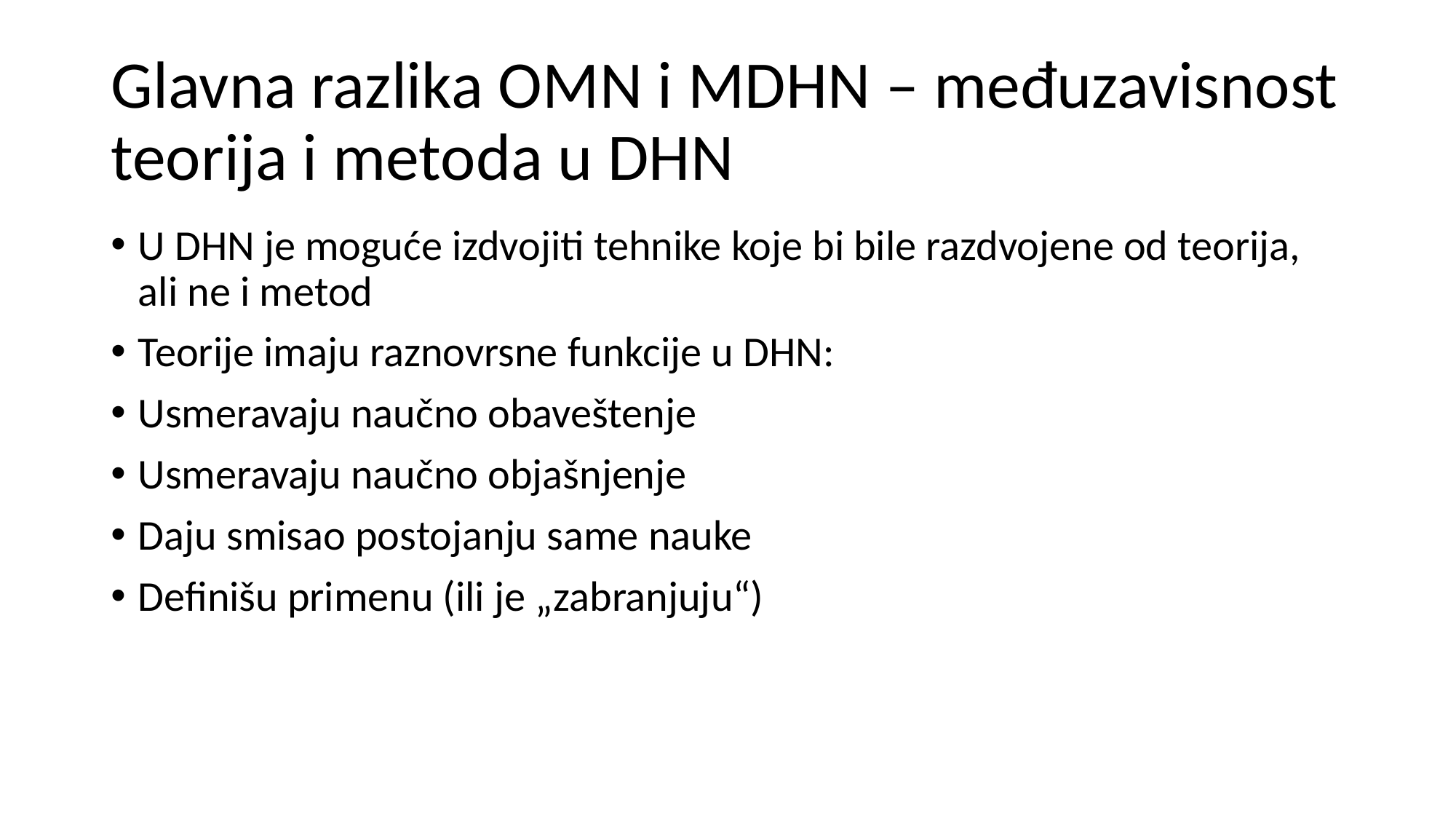

# Glavna razlika OMN i MDHN – međuzavisnost teorija i metoda u DHN
U DHN je moguće izdvojiti tehnike koje bi bile razdvojene od teorija, ali ne i metod
Teorije imaju raznovrsne funkcije u DHN:
Usmeravaju naučno obaveštenje
Usmeravaju naučno objašnjenje
Daju smisao postojanju same nauke
Definišu primenu (ili je „zabranjuju“)